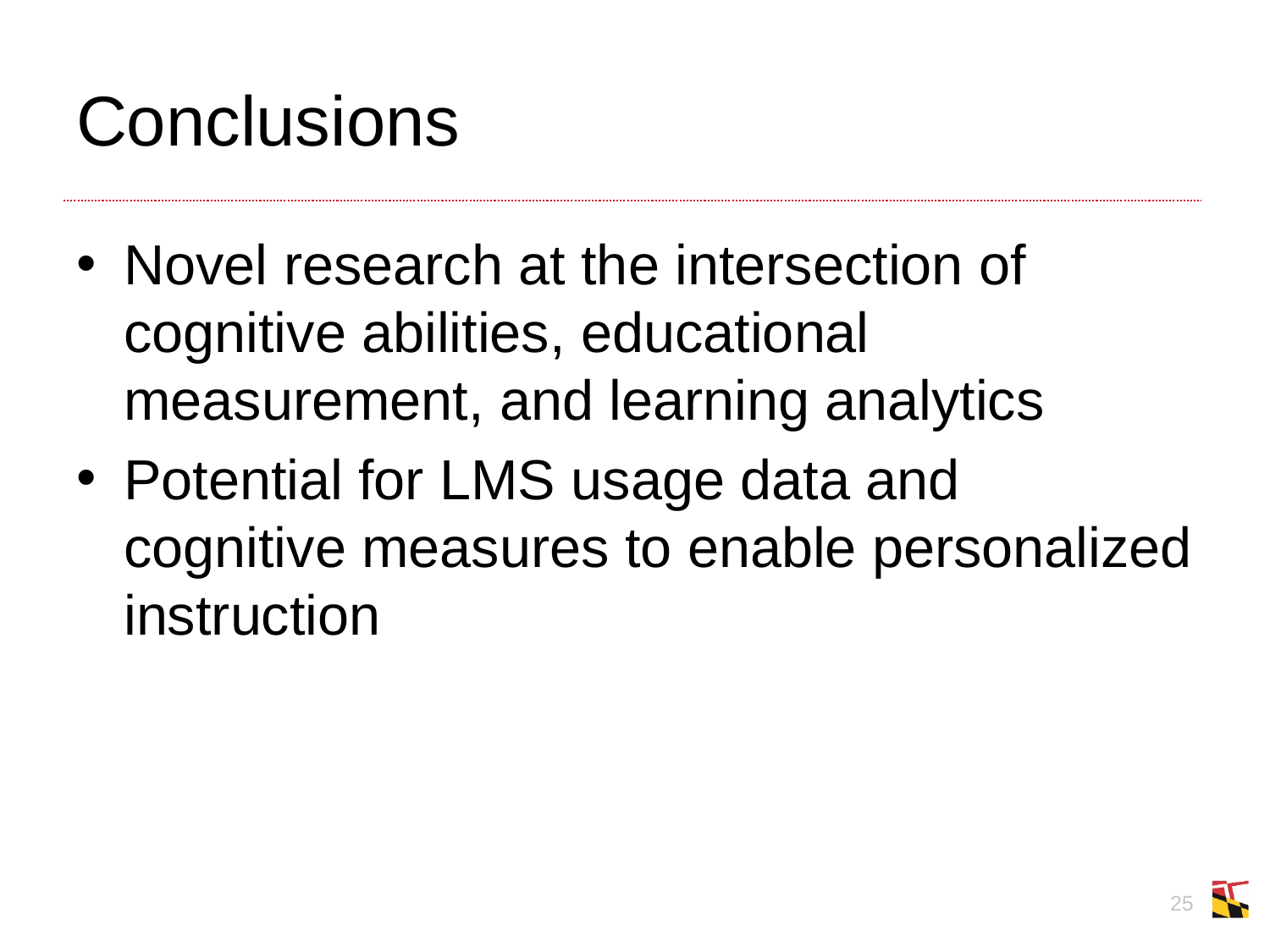

# Conclusions
Novel research at the intersection of cognitive abilities, educational measurement, and learning analytics
Potential for LMS usage data and cognitive measures to enable personalized instruction

25